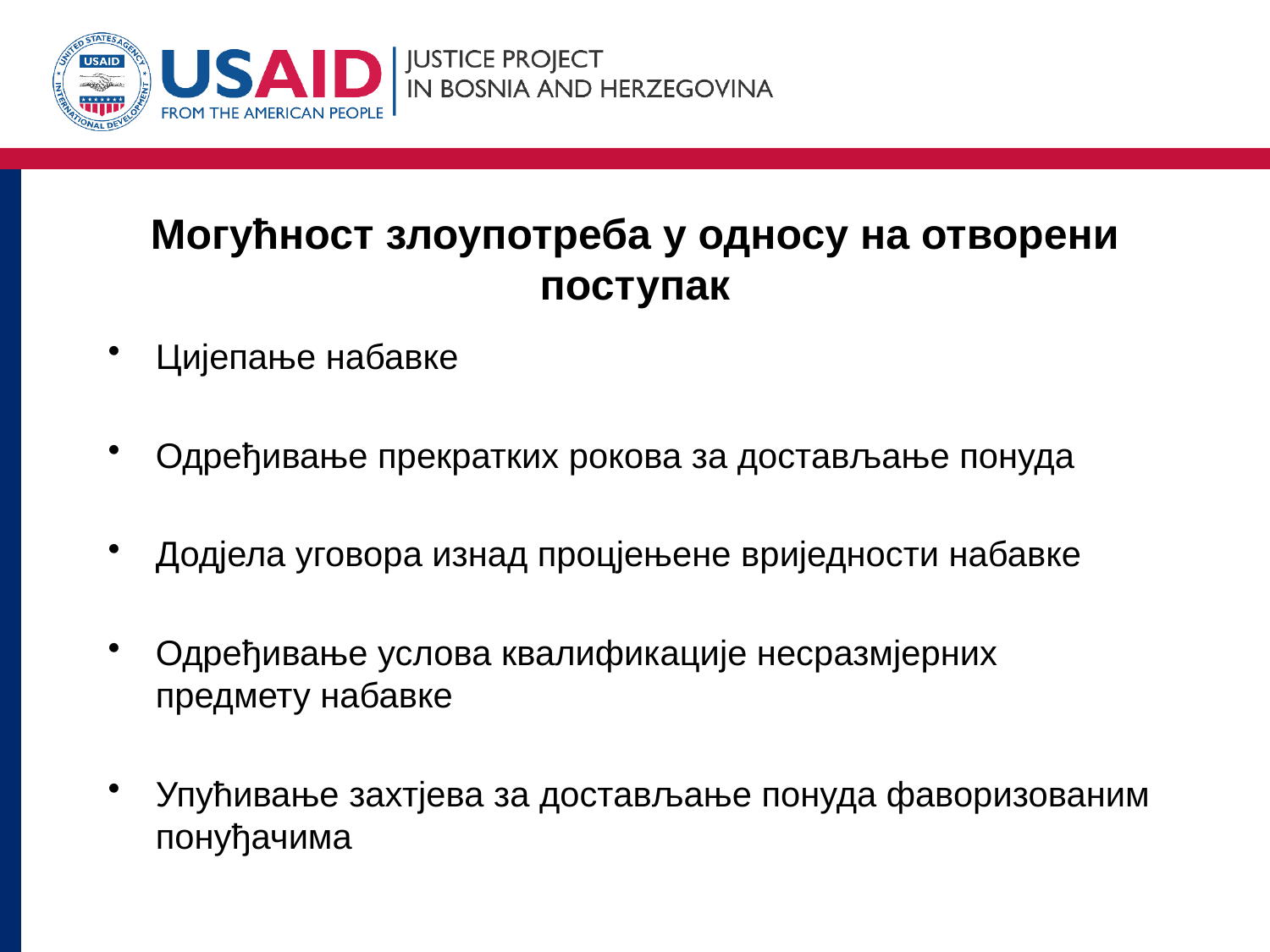

# Могућност злоупотреба у односу на отворени поступак
Цијепање набавке

Одређивање прекратких рокова за достављање понуда

Додјела уговора изнад процјењене вриједности набавке

Одређивање услова квалификације несразмјерних предмету набавке

Упућивање захтјева за достављање понуда фаворизованим понуђачима